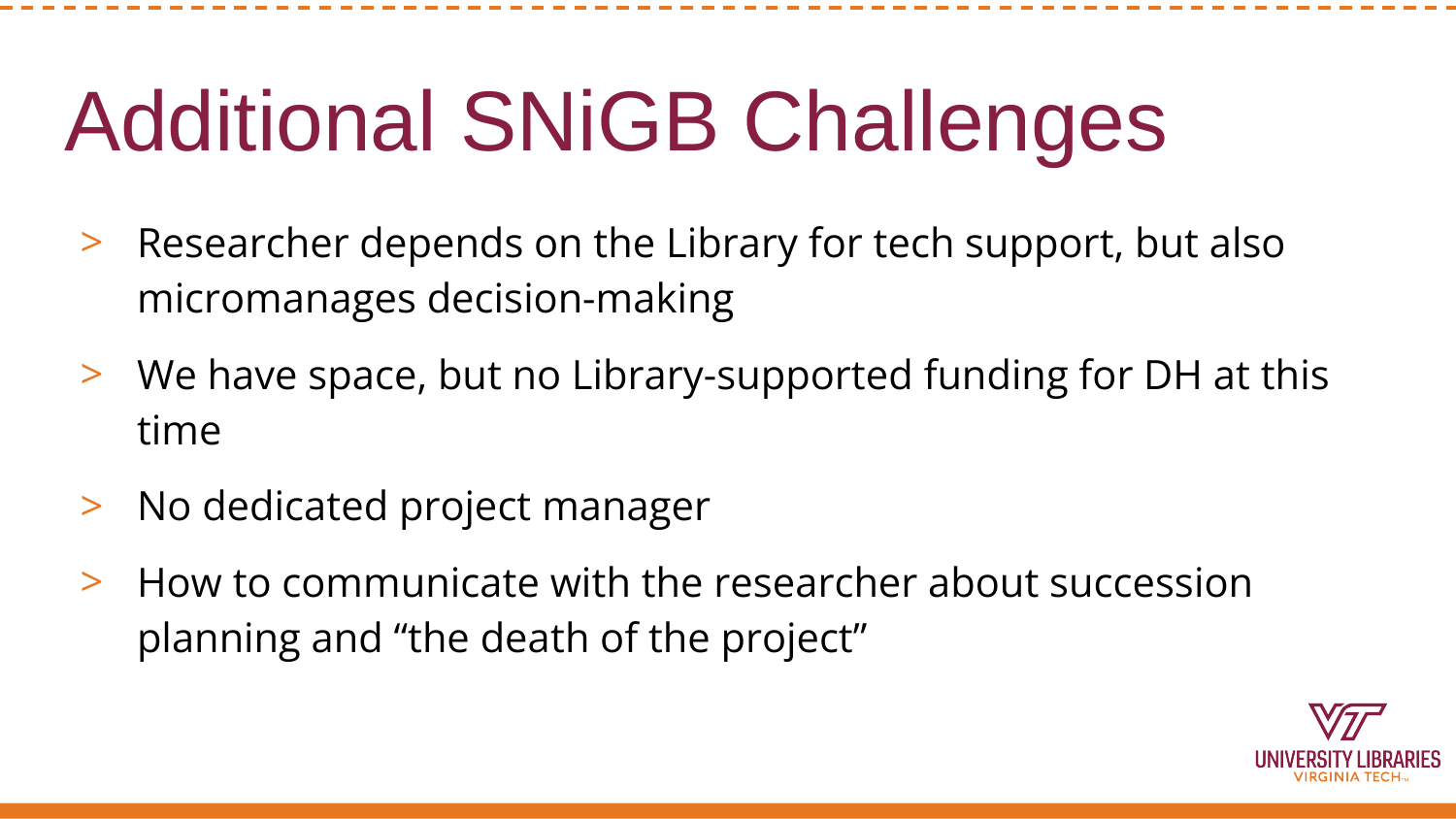

# Additional SNiGB Challenges
Researcher depends on the Library for tech support, but also micromanages decision-making
We have space, but no Library-supported funding for DH at this time
No dedicated project manager
How to communicate with the researcher about succession planning and “the death of the project”